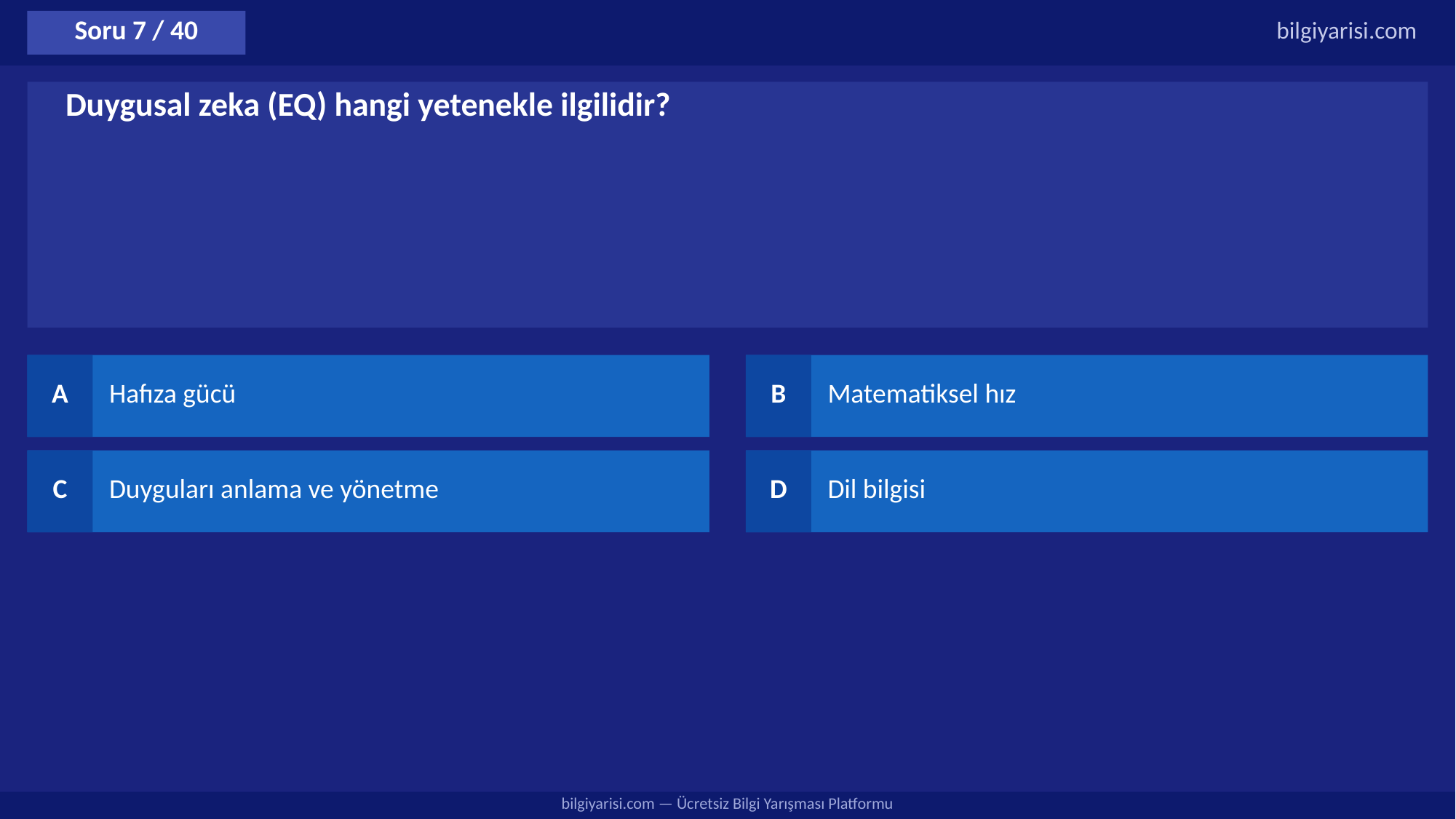

Soru 7 / 40
bilgiyarisi.com

Duygusal zeka (EQ) hangi yetenekle ilgilidir?

A
Hafıza gücü

B
Matematiksel hız

C
Duyguları anlama ve yönetme

D
Dil bilgisi
bilgiyarisi.com — Ücretsiz Bilgi Yarışması Platformu